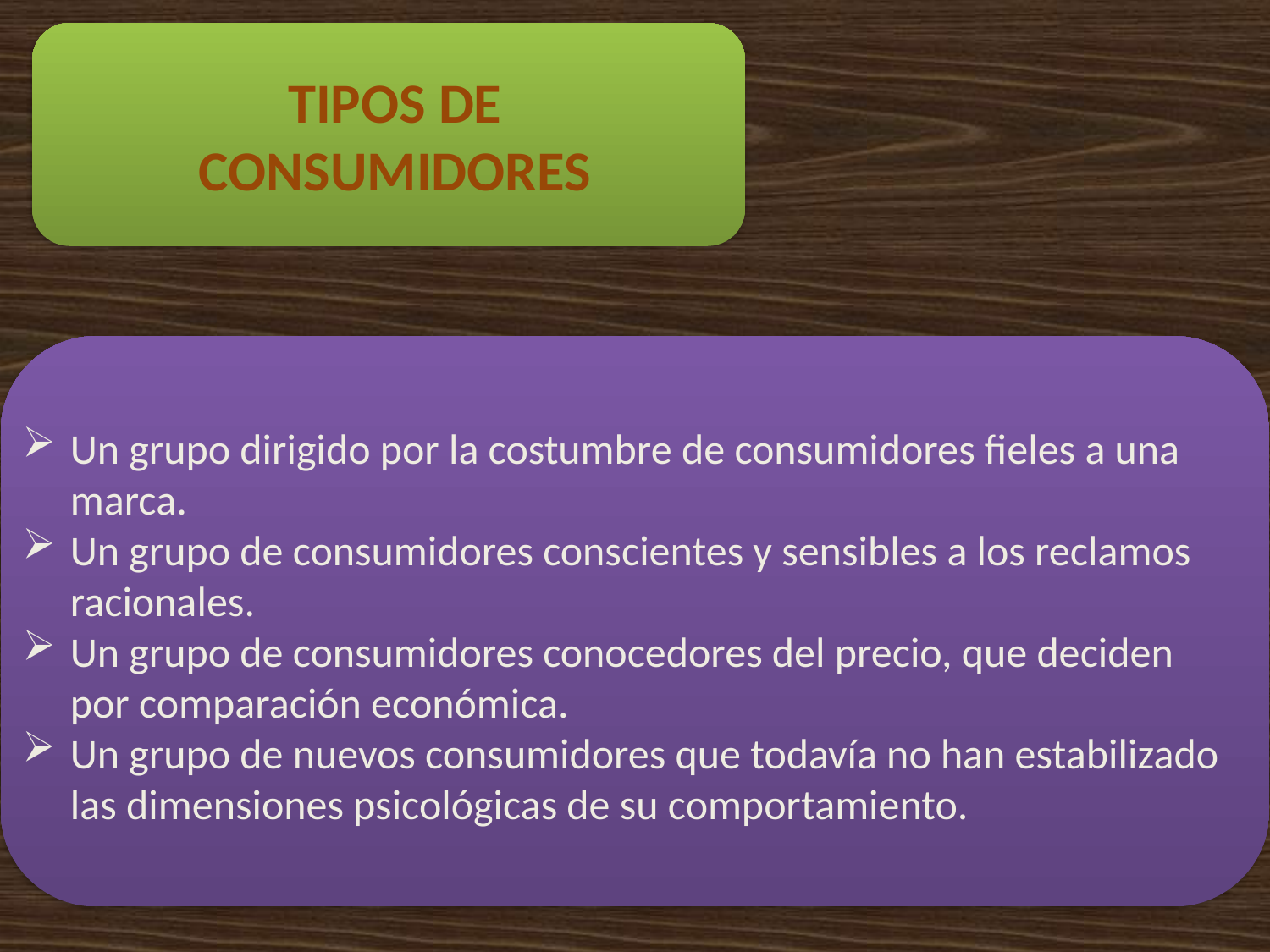

TIPOS DE CONSUMIDORES

Un grupo dirigido por la costumbre de consumidores fieles a una marca.
Un grupo de consumidores conscientes y sensibles a los reclamos racionales.
Un grupo de consumidores conocedores del precio, que deciden por comparación económica.
Un grupo de nuevos consumidores que todavía no han estabilizado las dimensiones psicológicas de su comportamiento.